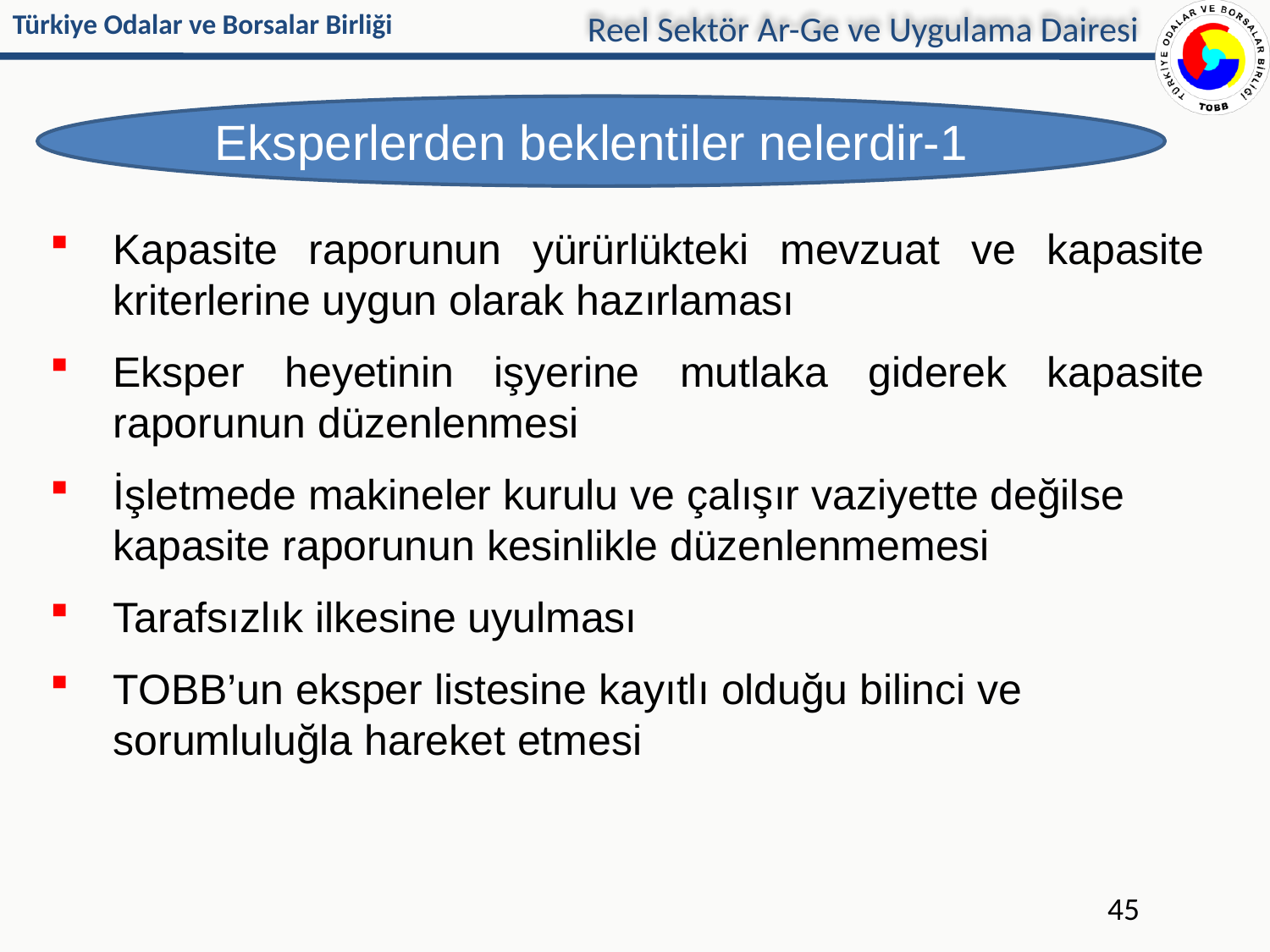

Reel Sektör Ar-Ge ve Uygulama Dairesi
Eksperlerden beklentiler nelerdir-1

Kapasite raporunun yürürlükteki mevzuat ve kapasite kriterlerine uygun olarak hazırlaması
Eksper heyetinin işyerine mutlaka giderek kapasite raporunun düzenlenmesi
İşletmede makineler kurulu ve çalışır vaziyette değilse kapasite raporunun kesinlikle düzenlenmemesi
Tarafsızlık ilkesine uyulması
TOBB’un eksper listesine kayıtlı olduğu bilinci ve sorumluluğla hareket etmesi

45